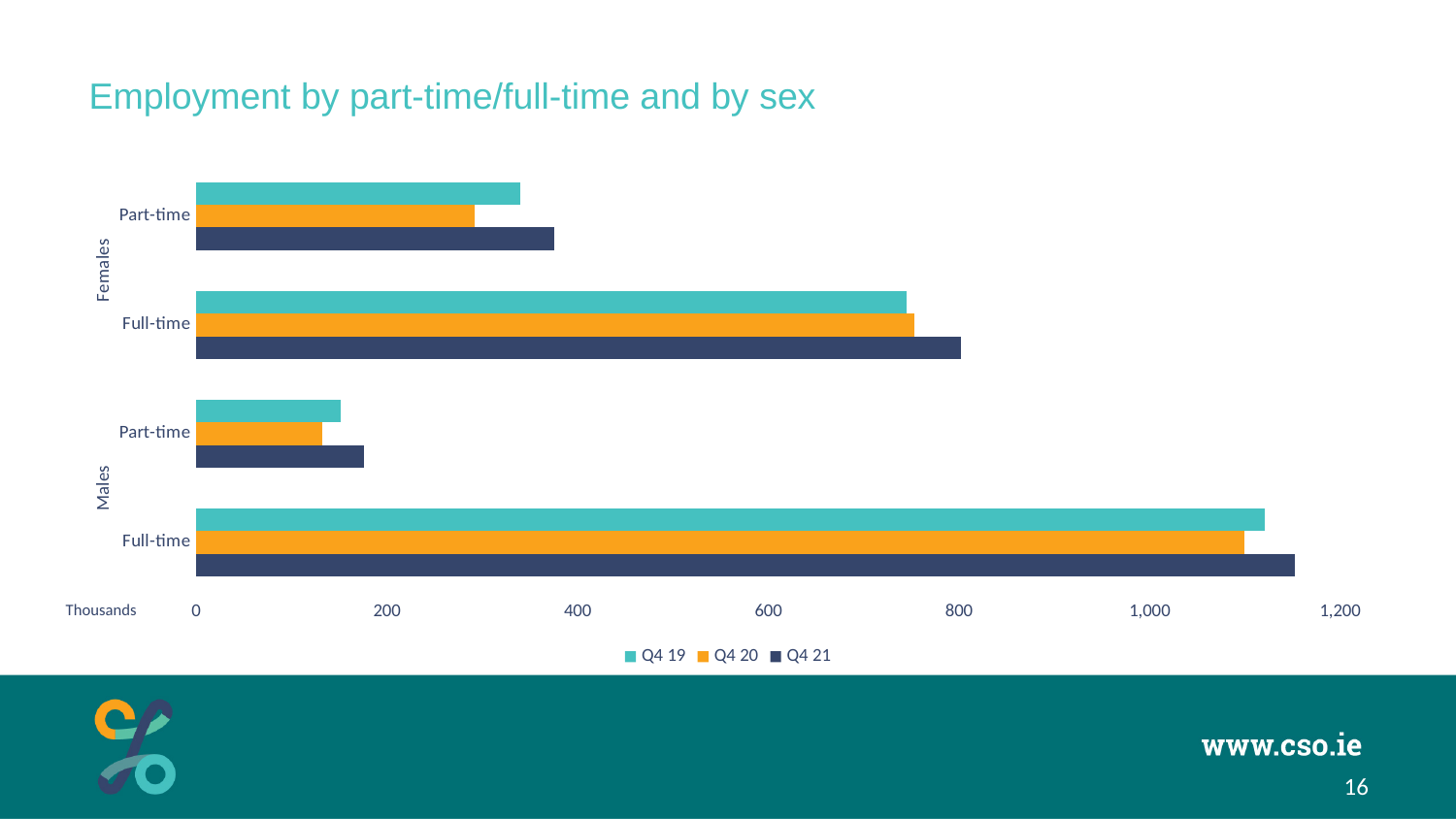

# Employment by part-time/full-time and by sex

### Chart

| Category | Q4 21 | Q4 20 | Q4 19 |
|---|---|---|---|
| Full-time | 1152.4 | 1099.9 | 1121.4 |
| Part-time | 175.7 | 132.4 | 151.3 |
| Full-time | 802.6 | 753.1 | 744.8 |
| Part-time | 375.3 | 291.5 | 339.8 |
Thousands
16